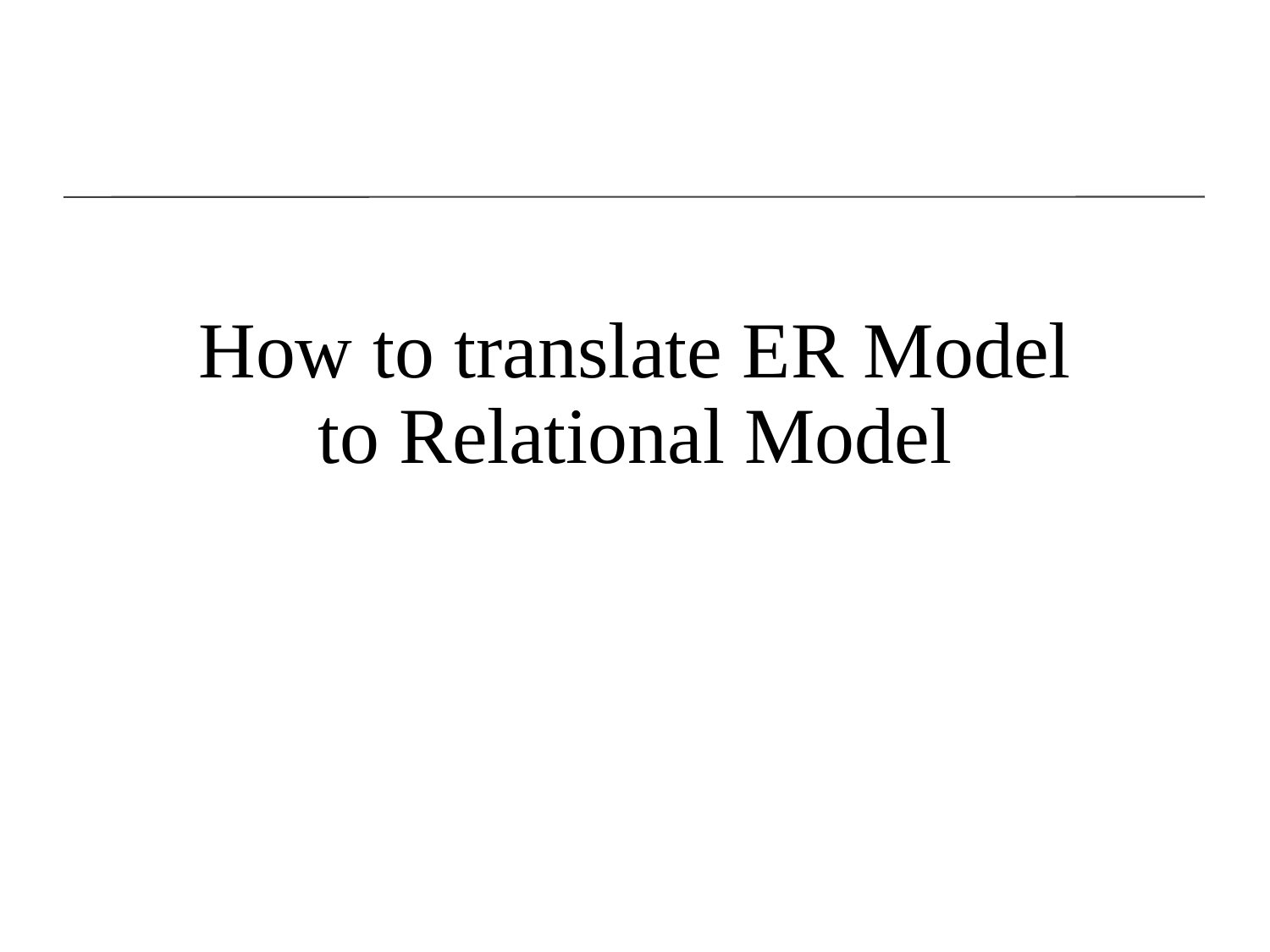

# How to translate ER Model to Relational Model